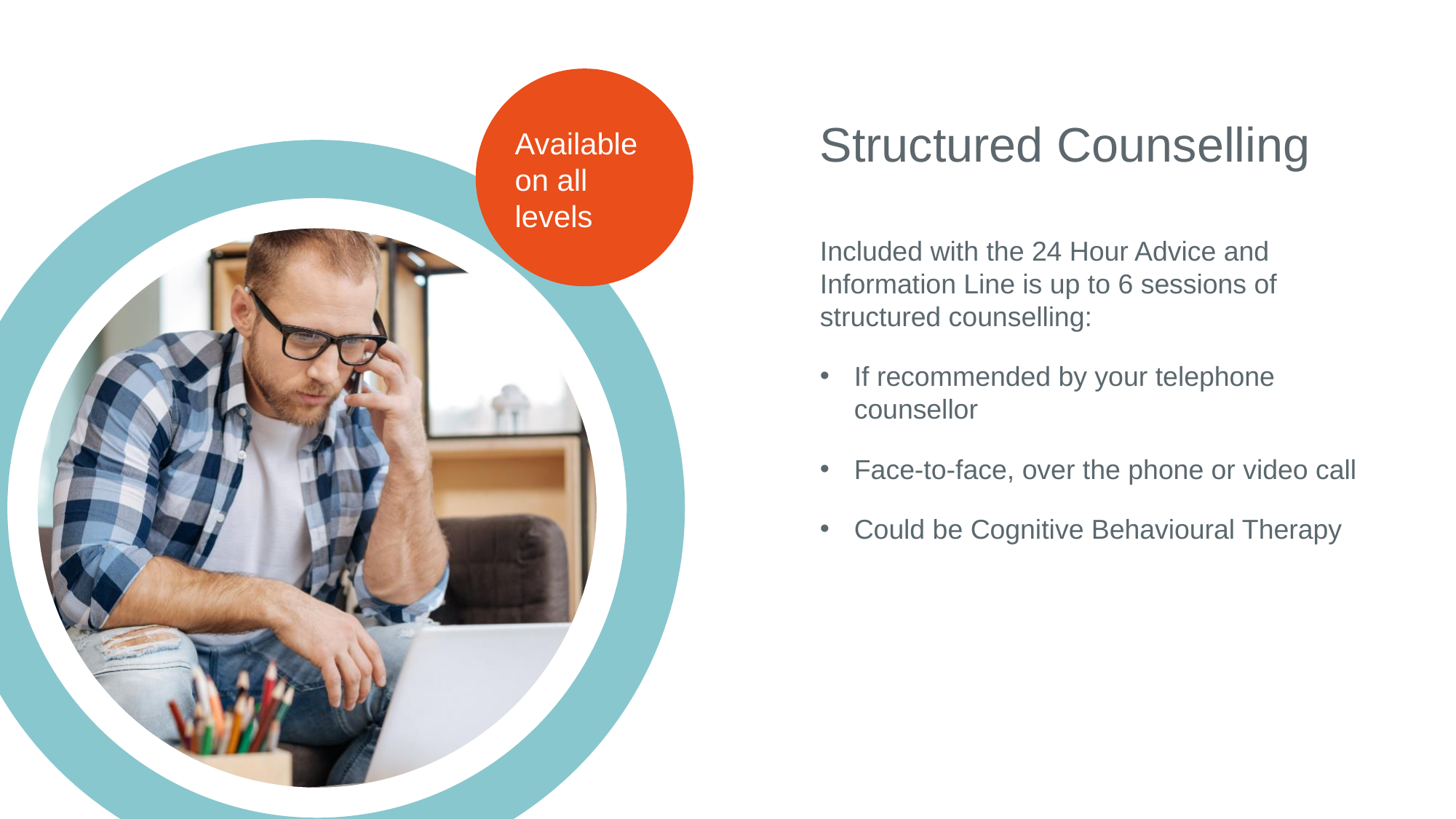

# Structured Counselling
Available on all levels

Included with the 24 Hour Advice and Information Line is up to 6 sessions of structured counselling:
If recommended by your telephone counsellor
Face-to-face, over the phone or video call
Could be Cognitive Behavioural Therapy